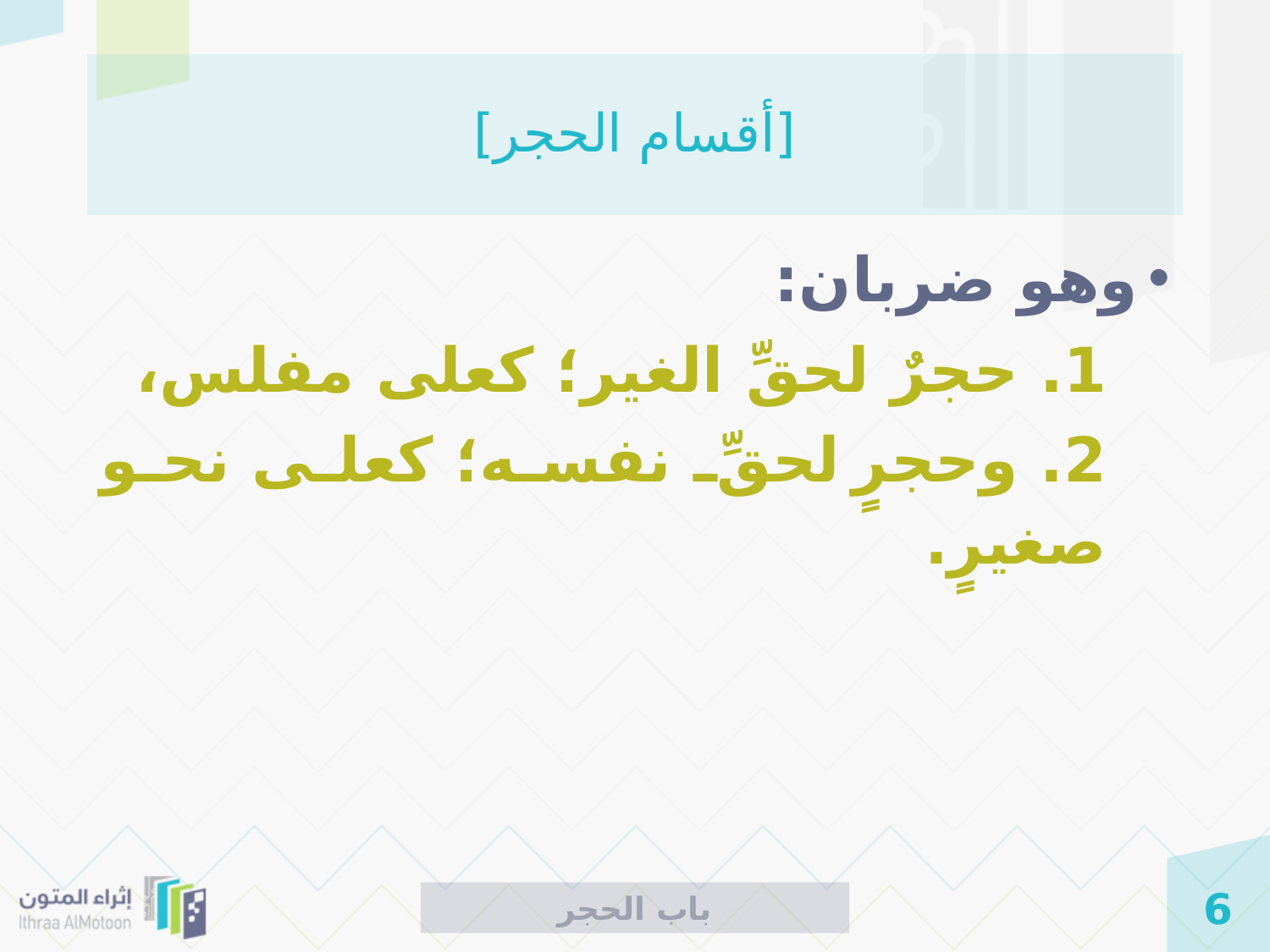

# [أقسام الحجر]
وهو ضربان:
1. حجرٌ لحقِّ الغير؛ كعلى مفلس،
2. وحجرٍ لحقِّ نفسه؛ كعلى نحو صغيرٍ.

باب الحجر